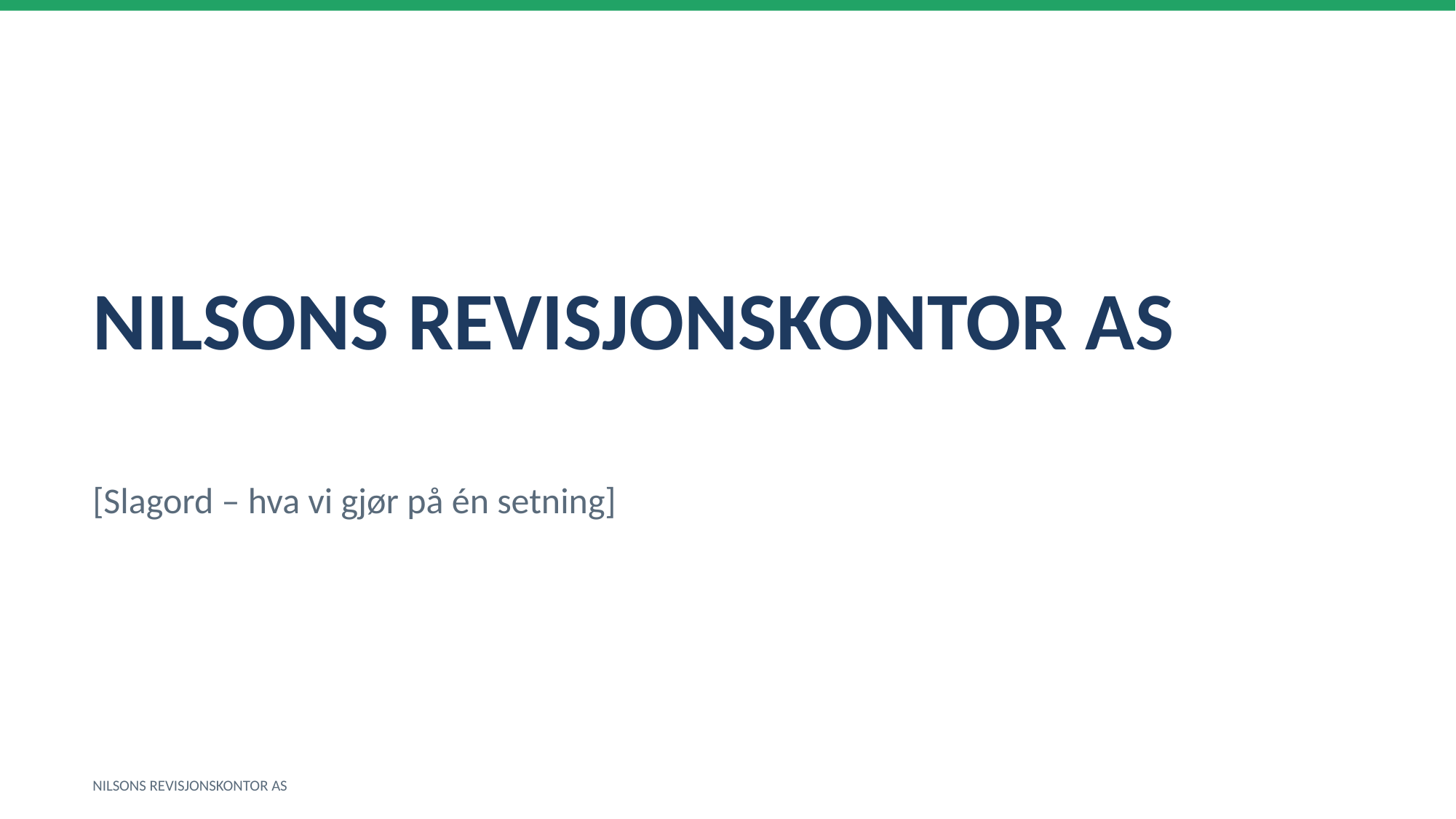

NILSONS REVISJONSKONTOR AS
[Slagord – hva vi gjør på én setning]
NILSONS REVISJONSKONTOR AS